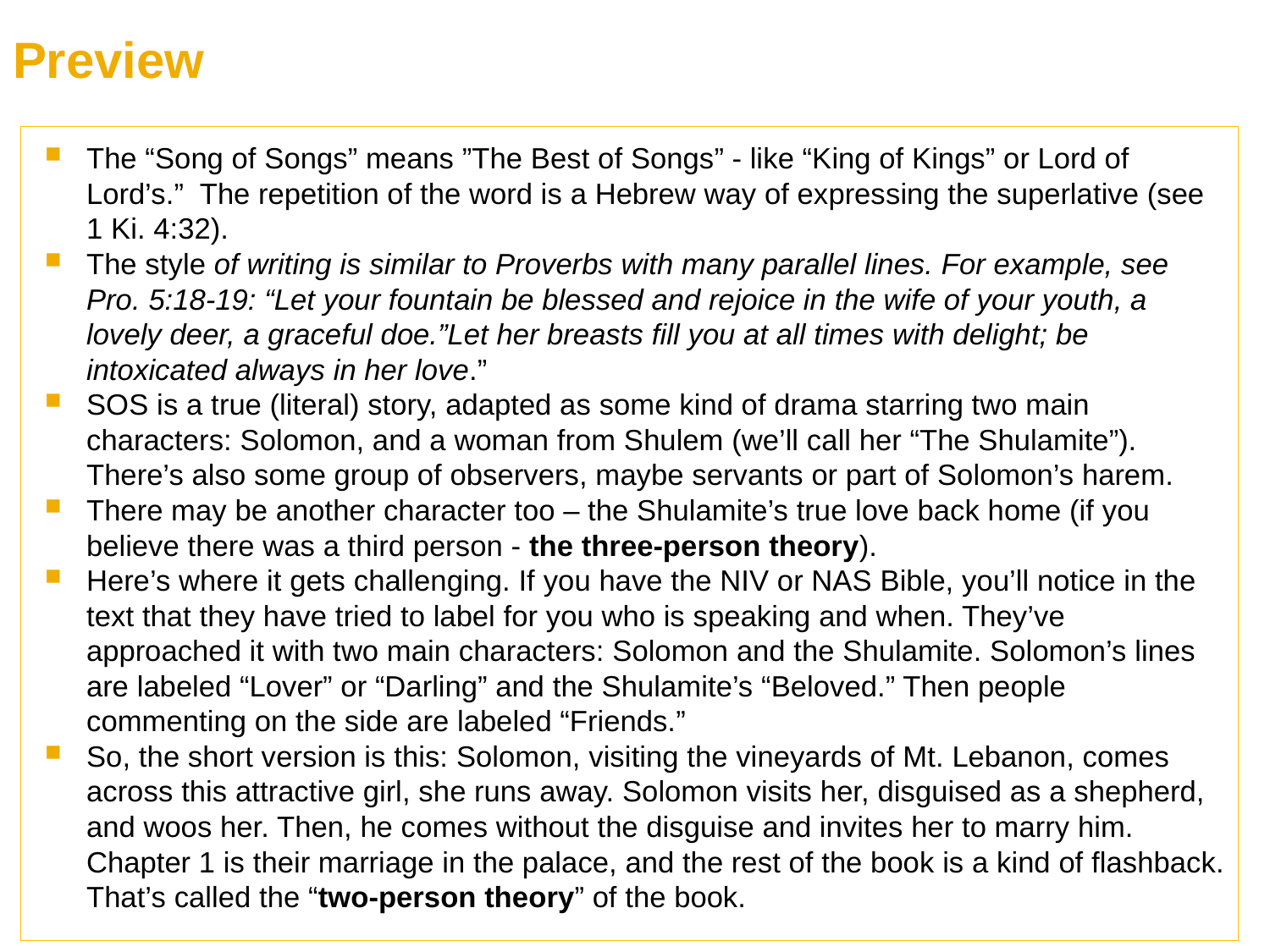

Preview
The “Song of Songs” means ”The Best of Songs” - like “King of Kings” or Lord of Lord’s.”  The repetition of the word is a Hebrew way of expressing the superlative (see 1 Ki. 4:32).
The style of writing is similar to Proverbs with many parallel lines. For example, see Pro. 5:18-19: “Let your fountain be blessed and rejoice in the wife of your youth, a lovely deer, a graceful doe.”Let her breasts fill you at all times with delight; be intoxicated always in her love.”
SOS is a true (literal) story, adapted as some kind of drama starring two main characters: Solomon, and a woman from Shulem (we’ll call her “The Shulamite”). There’s also some group of observers, maybe servants or part of Solomon’s harem.
There may be another character too – the Shulamite’s true love back home (if you believe there was a third person - the three-person theory).
Here’s where it gets challenging. If you have the NIV or NAS Bible, you’ll notice in the text that they have tried to label for you who is speaking and when. They’ve approached it with two main characters: Solomon and the Shulamite. Solomon’s lines are labeled “Lover” or “Darling” and the Shulamite’s “Beloved.” Then people commenting on the side are labeled “Friends.”
So, the short version is this: Solomon, visiting the vineyards of Mt. Lebanon, comes across this attractive girl, she runs away. Solomon visits her, disguised as a shepherd, and woos her. Then, he comes without the disguise and invites her to marry him. Chapter 1 is their marriage in the palace, and the rest of the book is a kind of flashback. That’s called the “two-person theory” of the book.